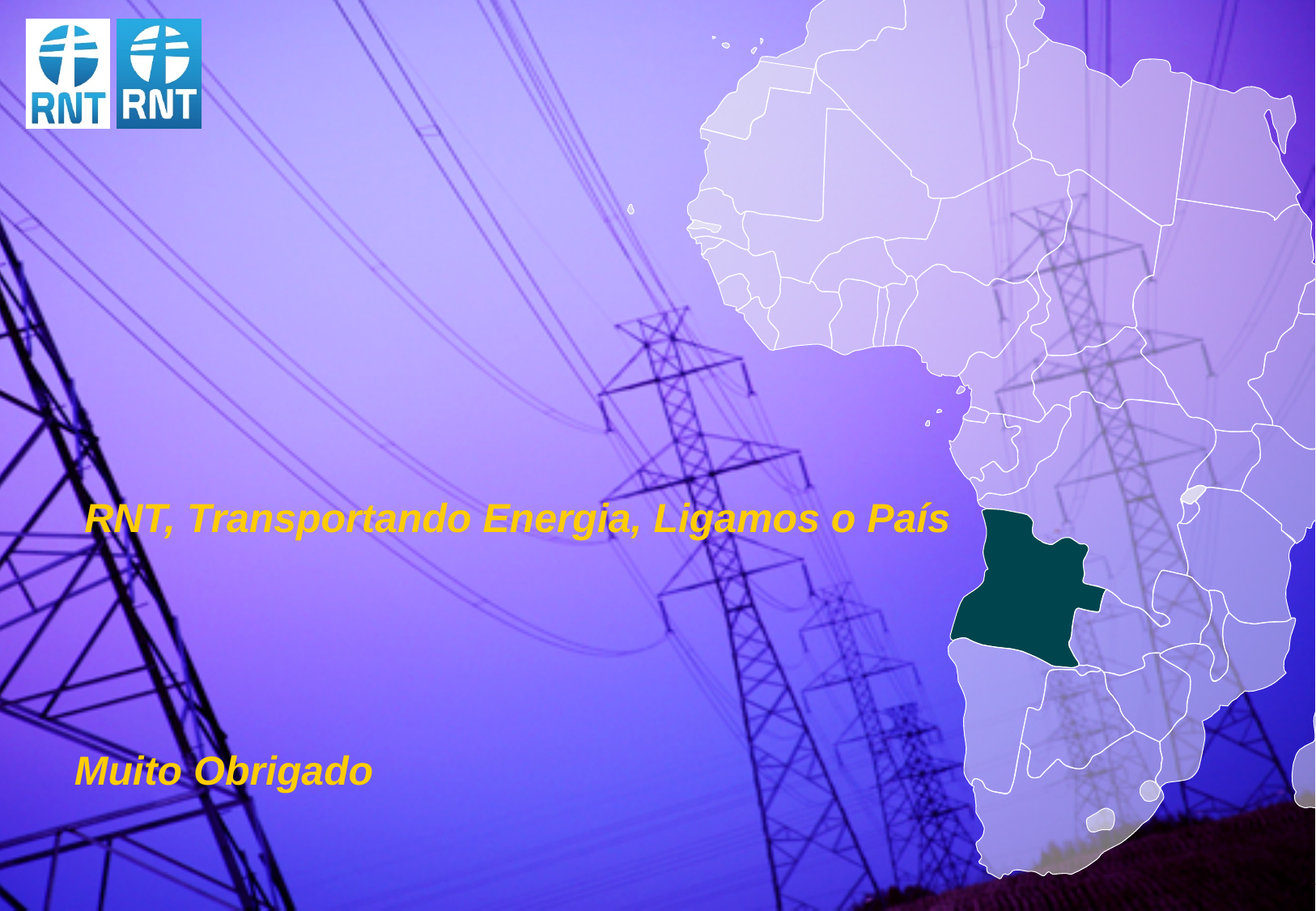

RNT, Transportando Energia, Ligamos o País
Muito Obrigado